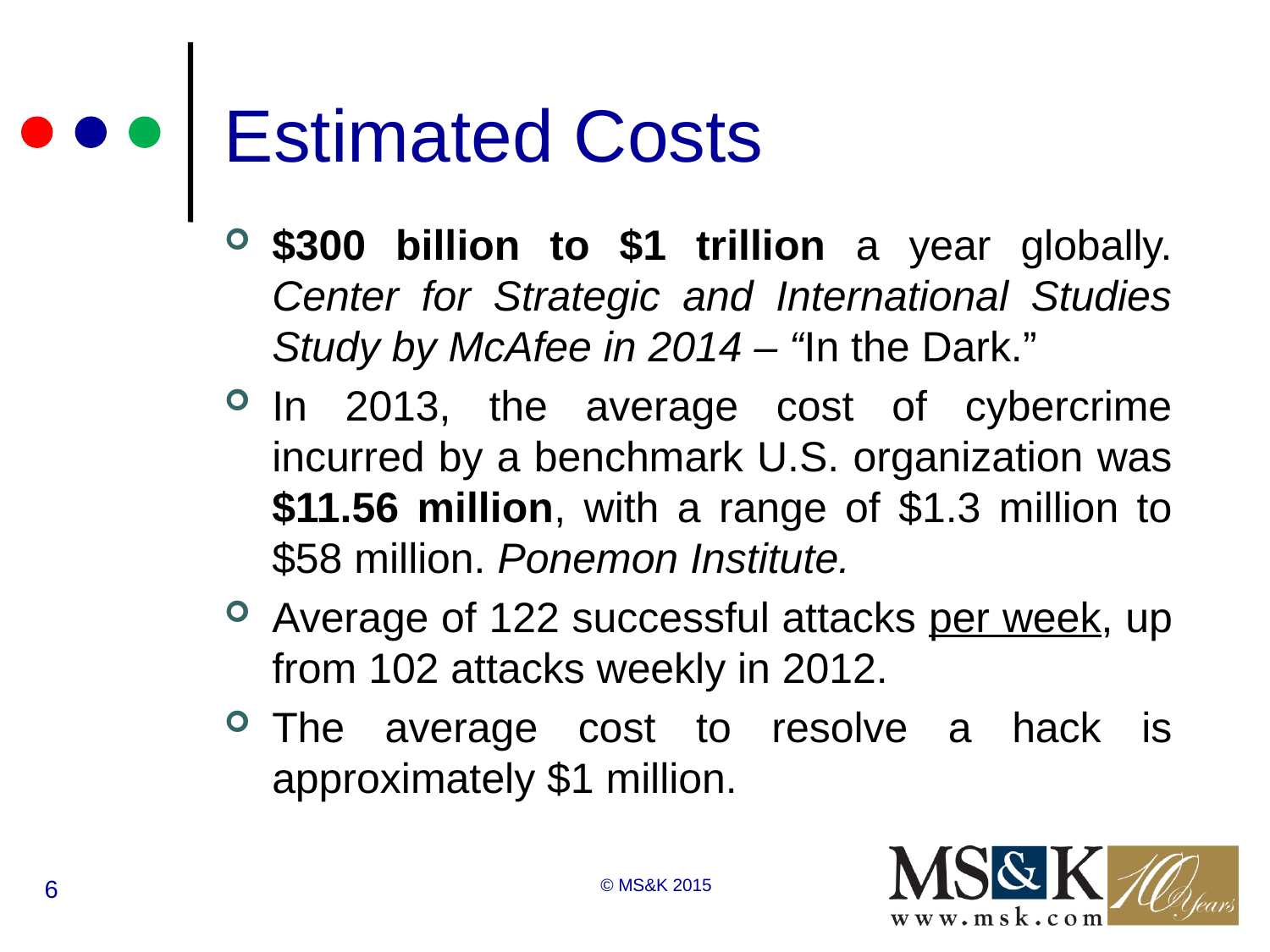

# Estimated Costs
$300 billion to $1 trillion a year globally. Center for Strategic and International Studies Study by McAfee in 2014 – “In the Dark.”
In 2013, the average cost of cybercrime incurred by a benchmark U.S. organization was $11.56 million, with a range of $1.3 million to $58 million. Ponemon Institute.
Average of 122 successful attacks per week, up from 102 attacks weekly in 2012.
The average cost to resolve a hack is approximately $1 million.
6
© MS&K 2015